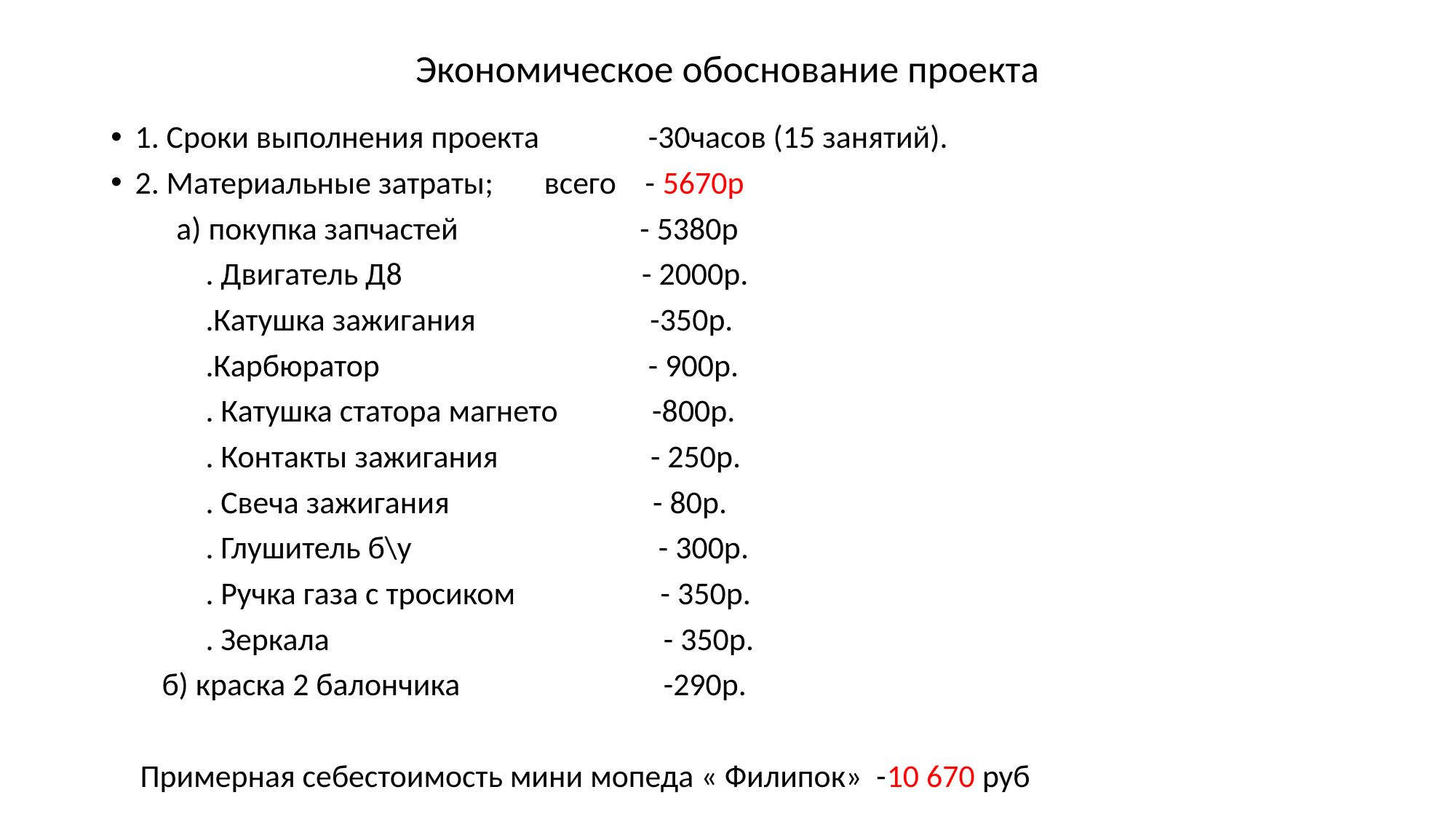

# Экономическое обоснование проекта
1. Сроки выполнения проекта               -30часов (15 занятий).
2. Материальные затраты;       всего    - 5670р
         а) покупка запчастей                         - 5380р
             . Двигатель Д8                                 - 2000р.
             .Катушка зажигания                        -350р.
             .Карбюратор                                     - 900р.
             . Катушка статора магнето             -800р.
             . Контакты зажигания                     - 250р.
             . Свеча зажигания                            - 80р.
             . Глушитель б\у                                  - 300р.
             . Ручка газа с тросиком                    - 350р.
             . Зеркала                                              - 350р.
       б) краска 2 балончика                            -290р.

    Примерная себестоимость мини мопеда « Филипок»  -10 670 руб